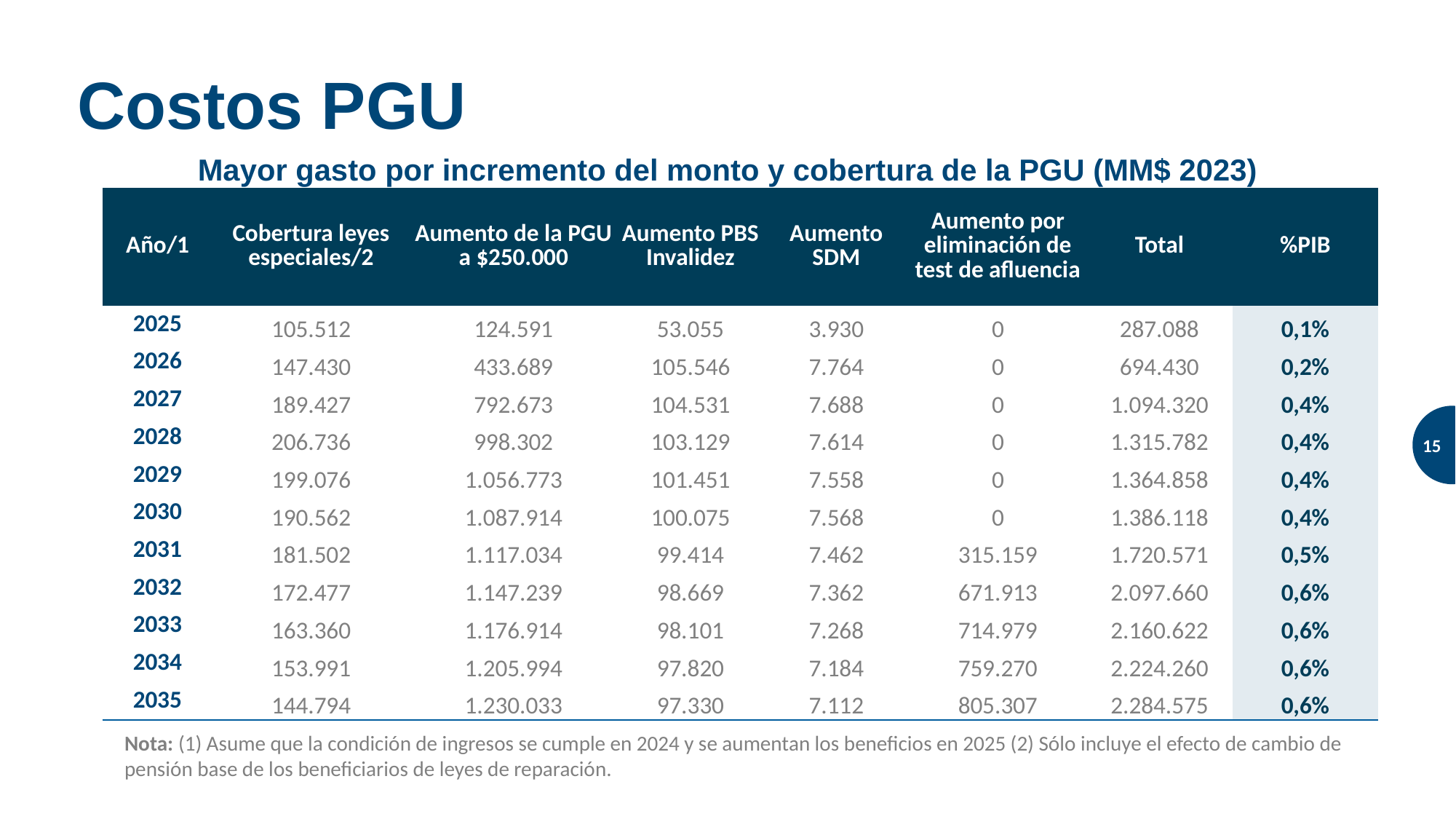

Costos PGU
Mayor gasto por incremento del monto y cobertura de la PGU (MM$ 2023)
| Año/1 | Cobertura leyes especiales/2 | Aumento de la PGU a $250.000 | Aumento PBS Invalidez | Aumento SDM | Aumento por eliminación de test de afluencia | Total | %PIB |
| --- | --- | --- | --- | --- | --- | --- | --- |
| 2025 | 105.512 | 124.591 | 53.055 | 3.930 | 0 | 287.088 | 0,1% |
| 2026 | 147.430 | 433.689 | 105.546 | 7.764 | 0 | 694.430 | 0,2% |
| 2027 | 189.427 | 792.673 | 104.531 | 7.688 | 0 | 1.094.320 | 0,4% |
| 2028 | 206.736 | 998.302 | 103.129 | 7.614 | 0 | 1.315.782 | 0,4% |
| 2029 | 199.076 | 1.056.773 | 101.451 | 7.558 | 0 | 1.364.858 | 0,4% |
| 2030 | 190.562 | 1.087.914 | 100.075 | 7.568 | 0 | 1.386.118 | 0,4% |
| 2031 | 181.502 | 1.117.034 | 99.414 | 7.462 | 315.159 | 1.720.571 | 0,5% |
| 2032 | 172.477 | 1.147.239 | 98.669 | 7.362 | 671.913 | 2.097.660 | 0,6% |
| 2033 | 163.360 | 1.176.914 | 98.101 | 7.268 | 714.979 | 2.160.622 | 0,6% |
| 2034 | 153.991 | 1.205.994 | 97.820 | 7.184 | 759.270 | 2.224.260 | 0,6% |
| 2035 | 144.794 | 1.230.033 | 97.330 | 7.112 | 805.307 | 2.284.575 | 0,6% |

15
Nota: (1) Asume que la condición de ingresos se cumple en 2024 y se aumentan los beneficios en 2025 (2) Sólo incluye el efecto de cambio de pensión base de los beneficiarios de leyes de reparación.